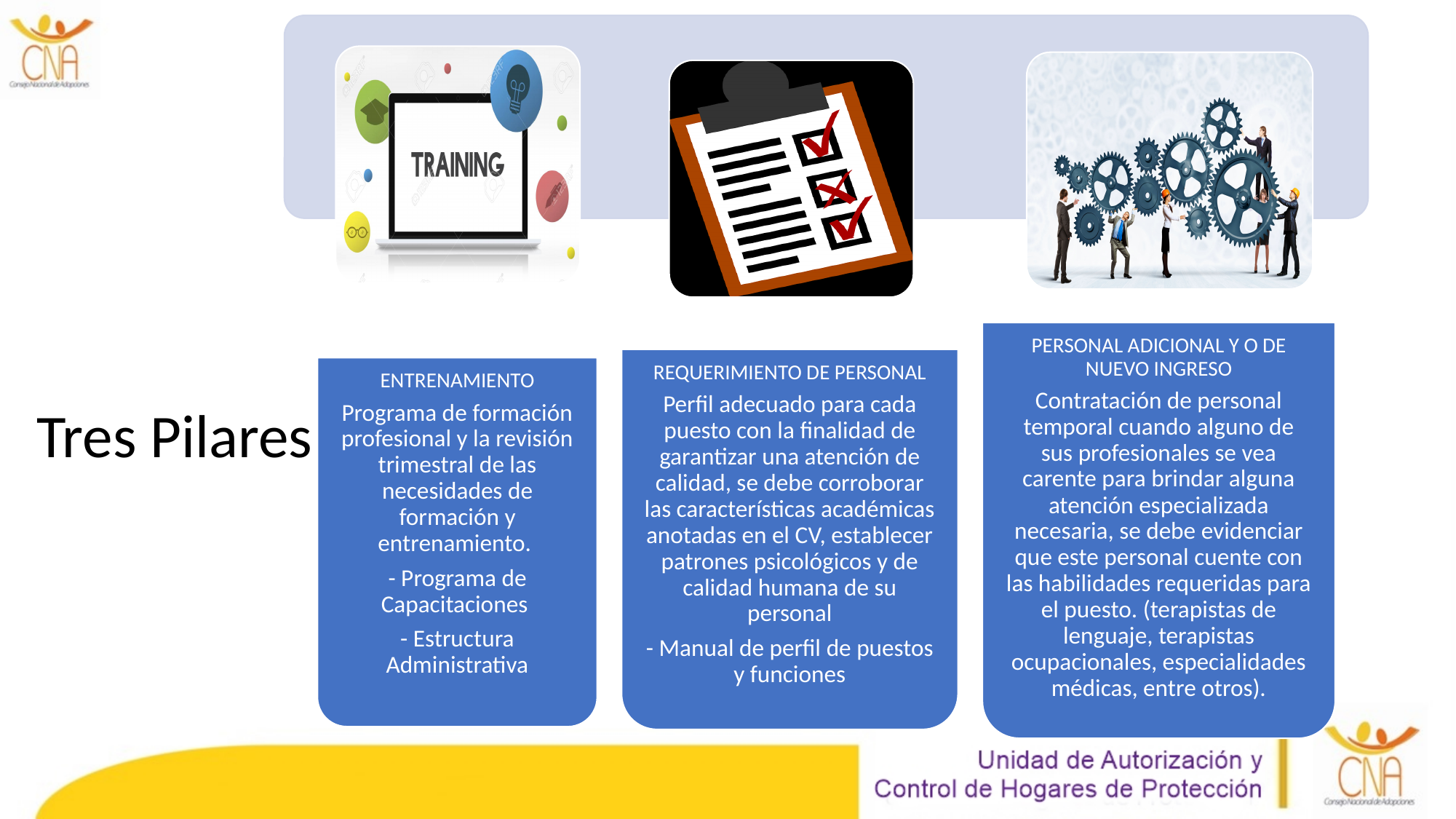

ENTRENAMIENTO
Programa de formación profesional y la revisión trimestral de las necesidades de formación y entrenamiento.
- Programa de Capacitaciones
- Estructura Administrativa
REQUERIMIENTO DE PERSONAL
Perfil adecuado para cada puesto con la finalidad de garantizar una atención de calidad, se debe corroborar las características académicas anotadas en el CV, establecer patrones psicológicos y de calidad humana de su personal
- Manual de perfil de puestos y funciones
PERSONAL ADICIONAL Y O DE NUEVO INGRESO
Contratación de personal temporal cuando alguno de sus profesionales se vea carente para brindar alguna atención especializada necesaria, se debe evidenciar que este personal cuente con las habilidades requeridas para el puesto. (terapistas de lenguaje, terapistas ocupacionales, especialidades médicas, entre otros).
# Tres Pilares